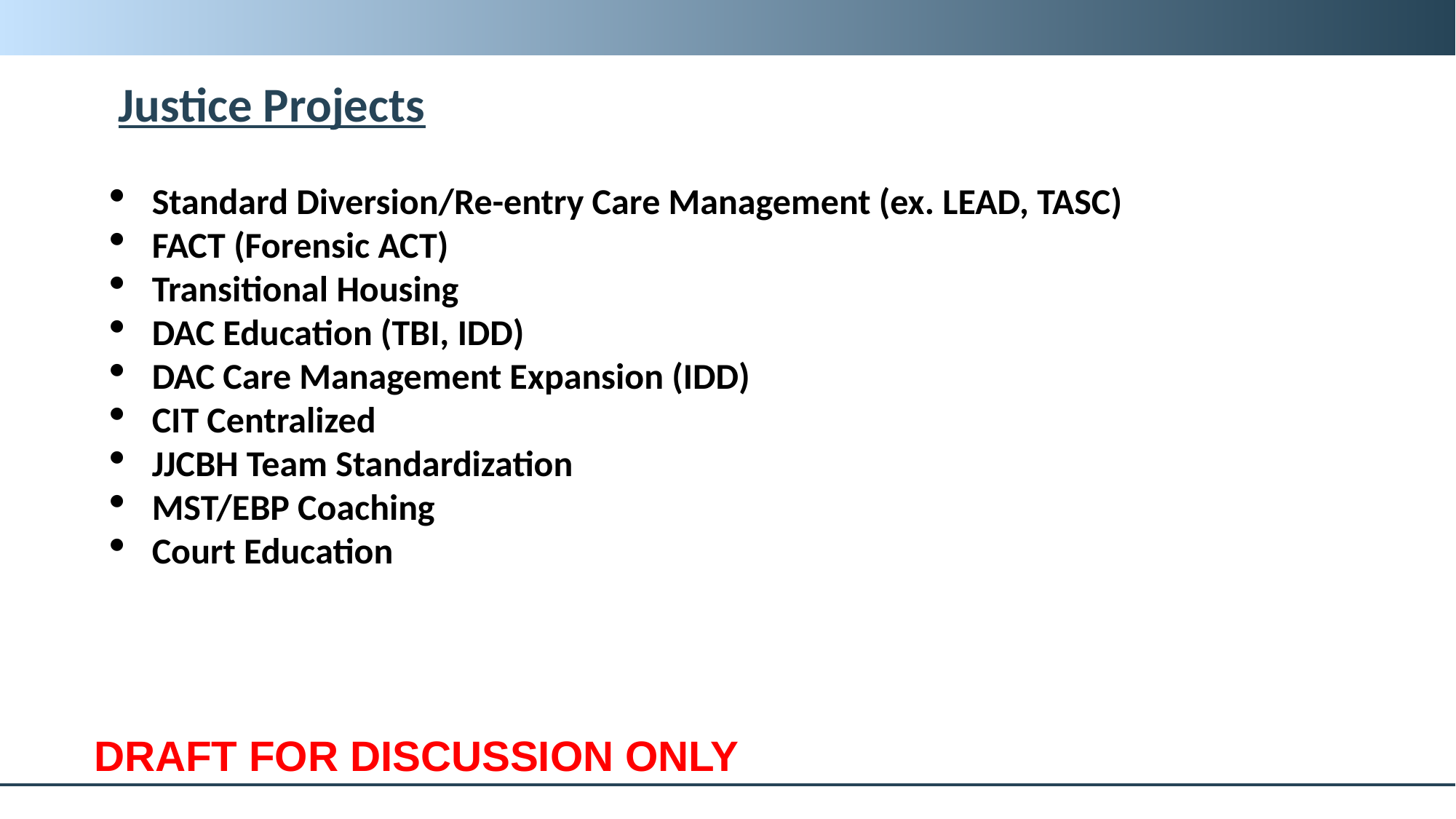

# Justice Projects
Standard Diversion/Re-entry Care Management (ex. LEAD, TASC)
FACT (Forensic ACT)
Transitional Housing
DAC Education (TBI, IDD)
DAC Care Management Expansion (IDD)
CIT Centralized
JJCBH Team Standardization
MST/EBP Coaching
Court Education

DRAFT FOR DISCUSSION ONLY